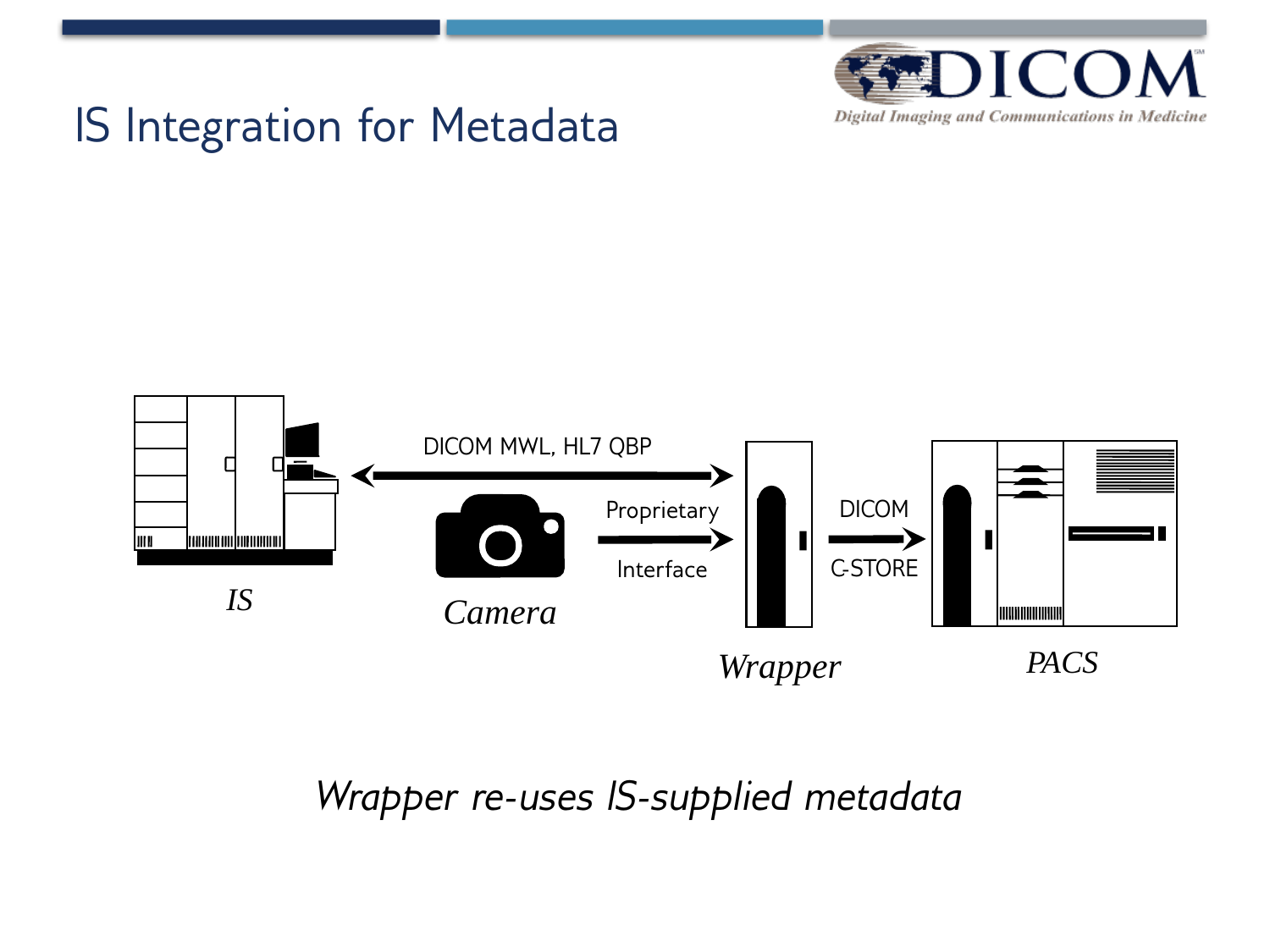

# IS Integration for Metadata

IS
DICOM MWL, HL7 QBP

PACS

Wrapper
DICOM

C-STORE

Proprietary

Interface

Camera

Wrapper re-uses IS-supplied metadata